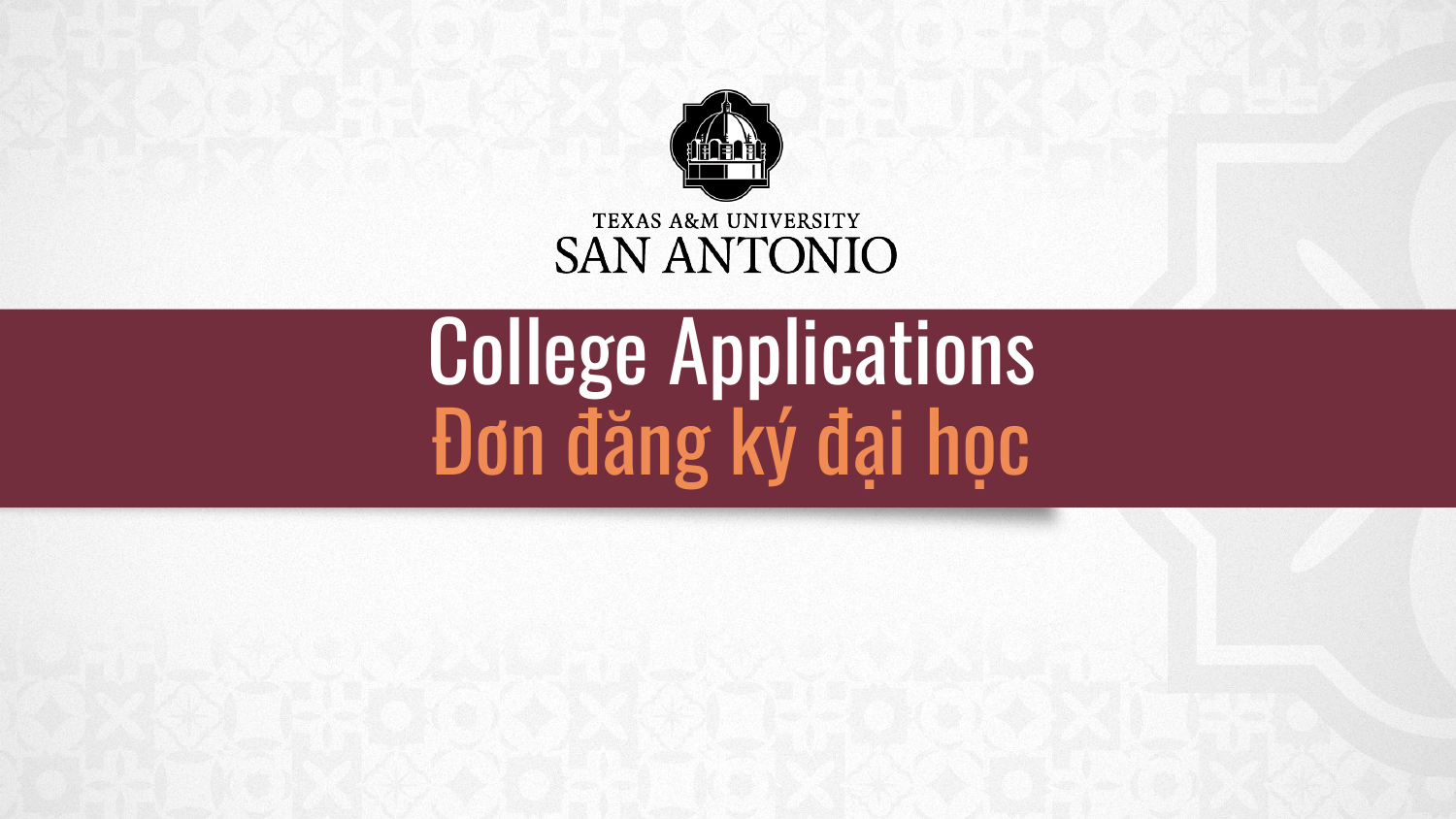

# College Applications
Đơn đăng ký đại học